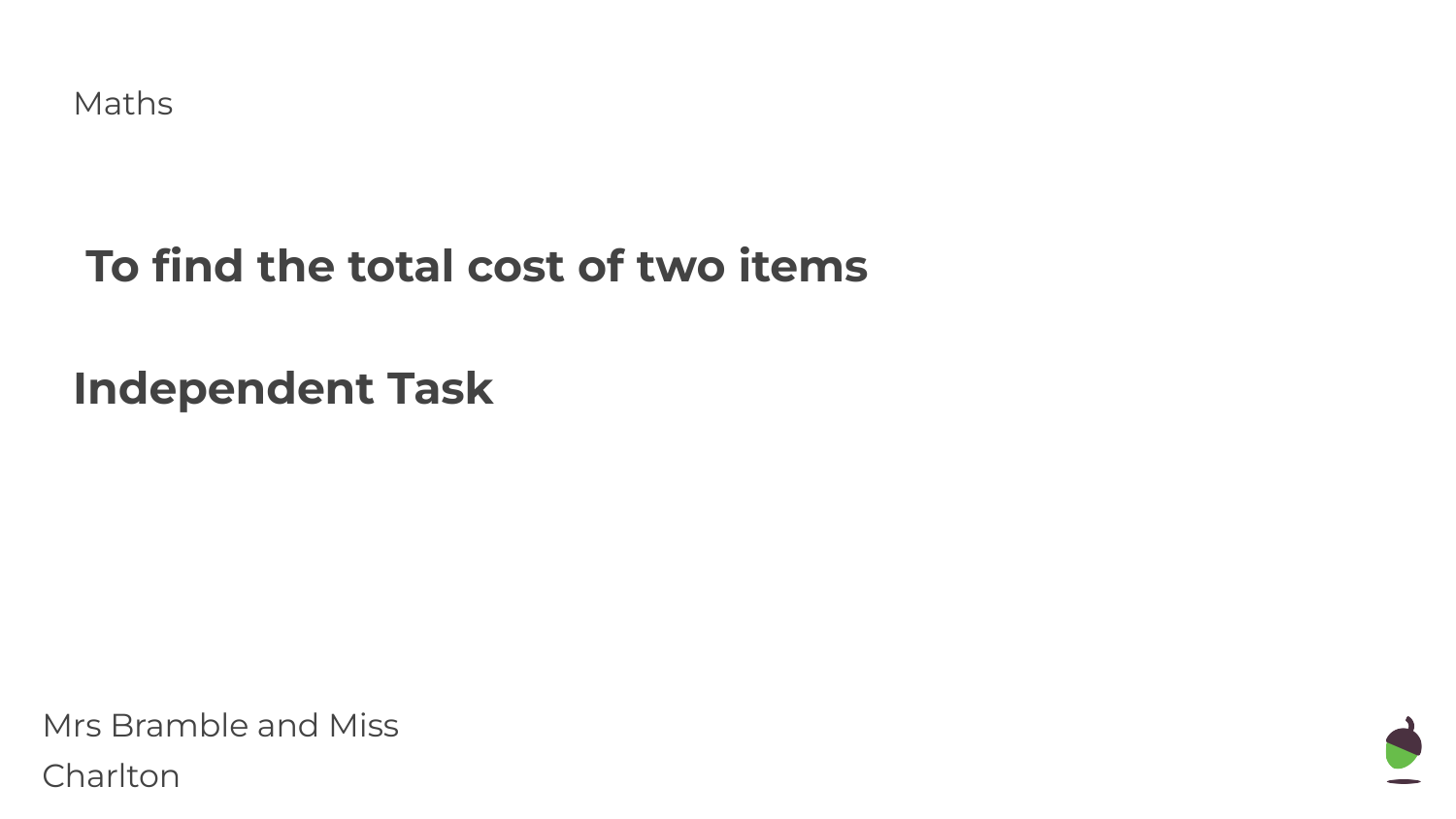

Maths

 To find the total cost of two items

Independent Task
Mrs Bramble and Miss Charlton